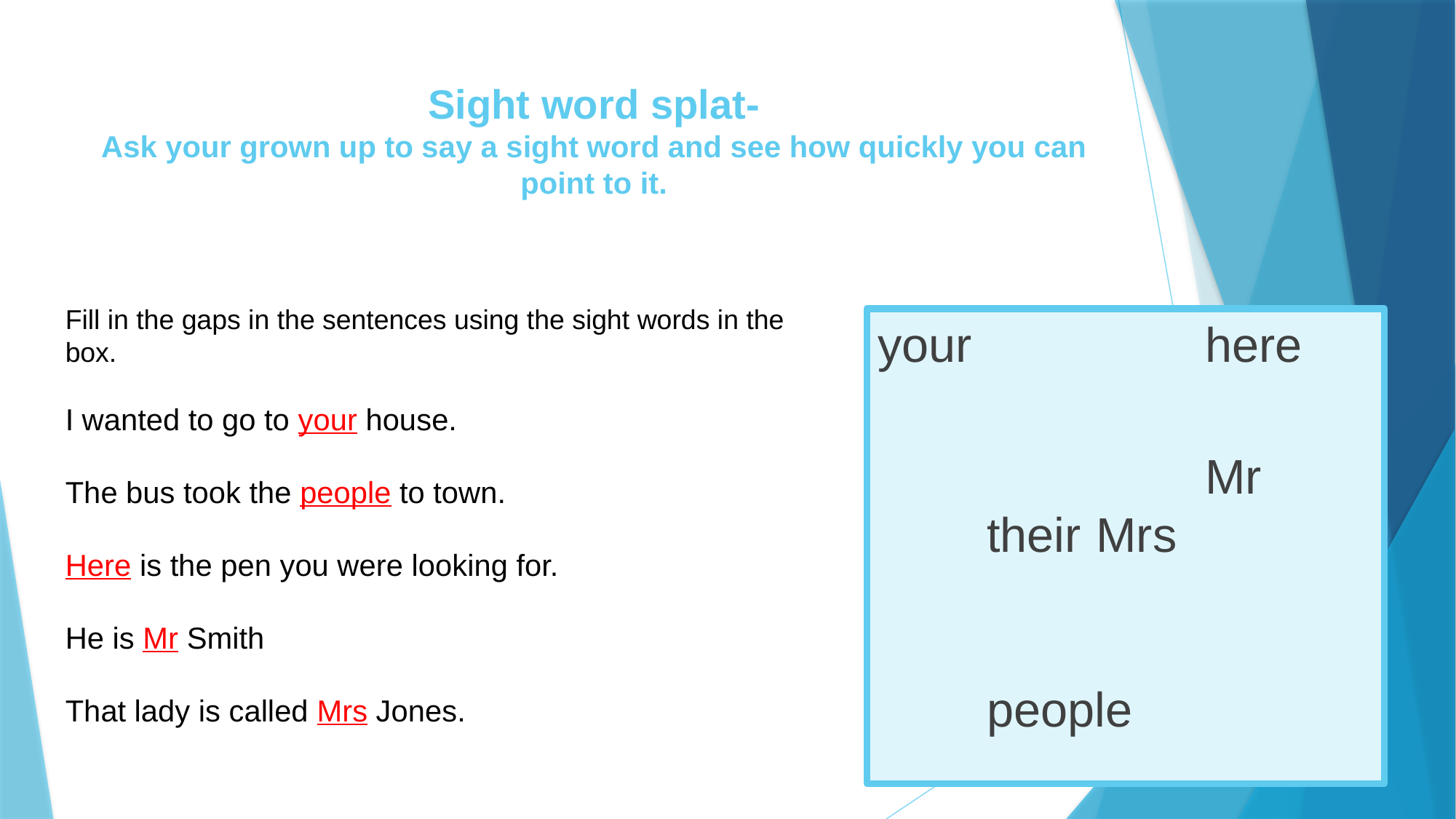

# Sight word splat- Ask your grown up to say a sight word and see how quickly you can point to it.
Fill in the gaps in the sentences using the sight words in the box.

I wanted to go to your house.

The bus took the people to town.

Here is the pen you were looking for.

He is Mr Smith

That lady is called Mrs Jones.
your 			here
			Mr		their 	Mrs											people